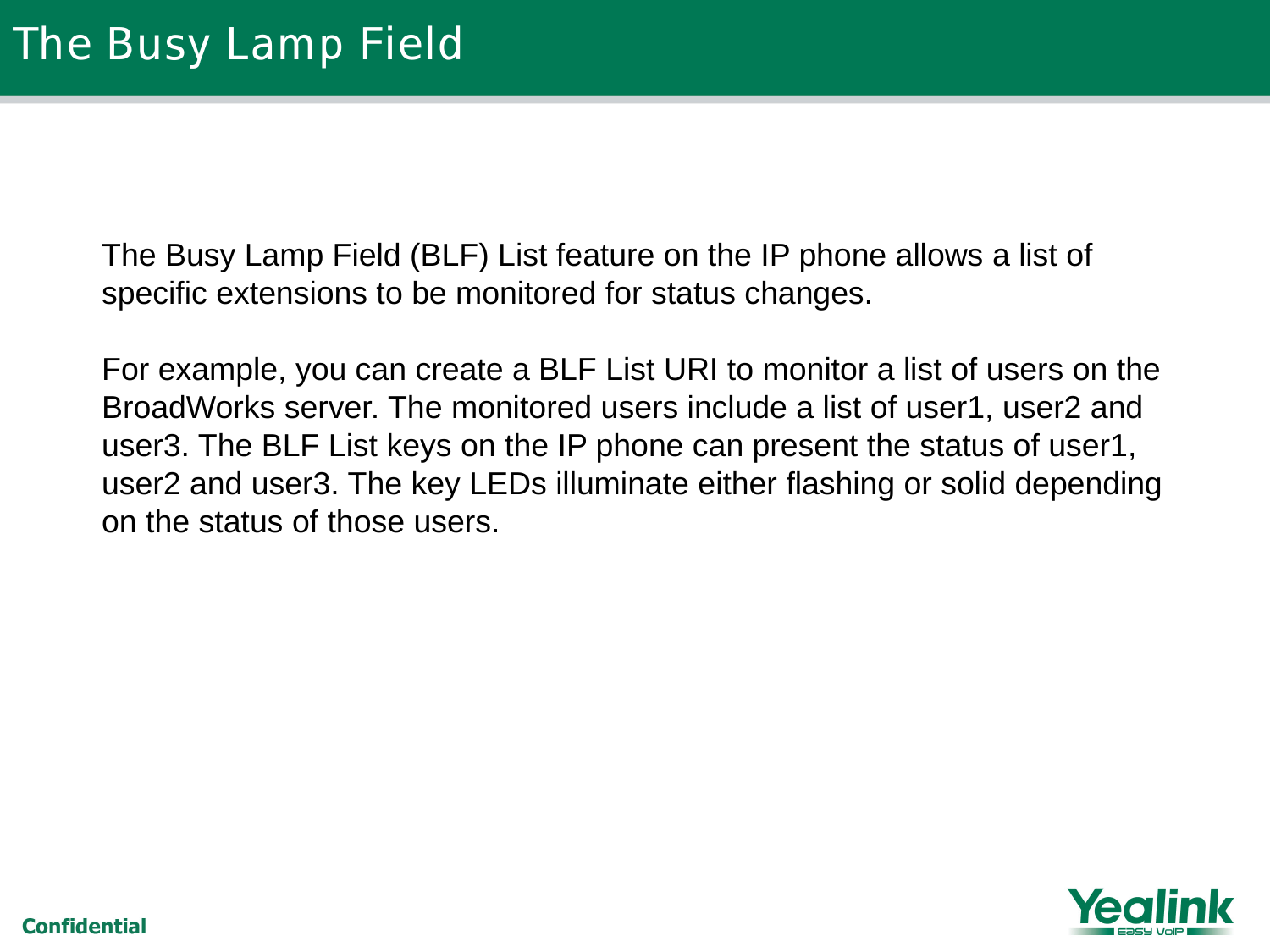

The Busy Lamp Field
The Busy Lamp Field (BLF) List feature on the IP phone allows a list of specific extensions to be monitored for status changes.

For example, you can create a BLF List URI to monitor a list of users on the BroadWorks server. The monitored users include a list of user1, user2 and user3. The BLF List keys on the IP phone can present the status of user1, user2 and user3. The key LEDs illuminate either flashing or solid depending on the status of those users.